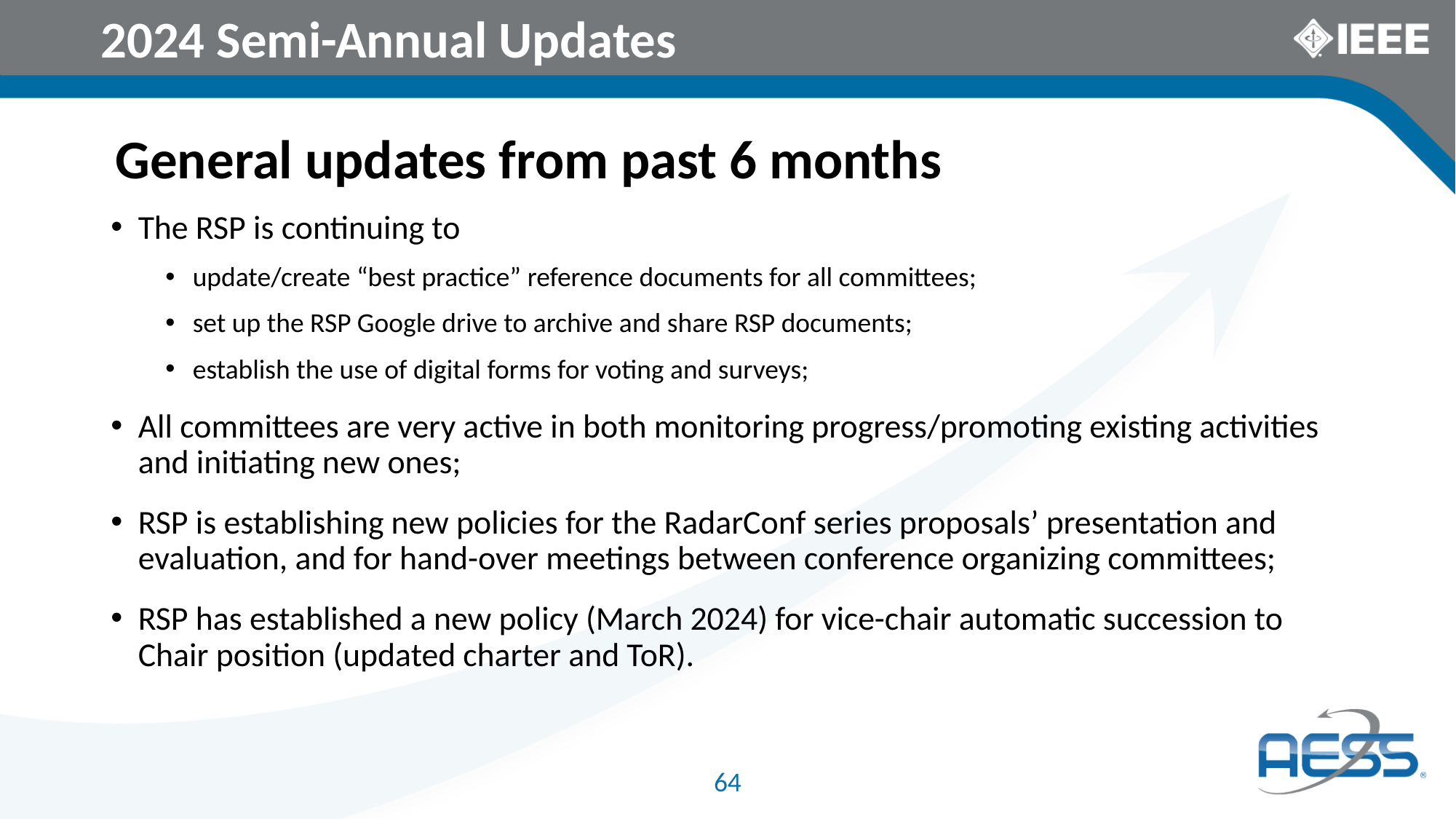

2024 Semi-Annual Updates
General updates from past 6 months
The RSP is continuing to
update/create “best practice” reference documents for all committees;
set up the RSP Google drive to archive and share RSP documents;
establish the use of digital forms for voting and surveys;
All committees are very active in both monitoring progress/promoting existing activities and initiating new ones;
RSP is establishing new policies for the RadarConf series proposals’ presentation and evaluation, and for hand-over meetings between conference organizing committees;
RSP has established a new policy (March 2024) for vice-chair automatic succession to Chair position (updated charter and ToR).
64